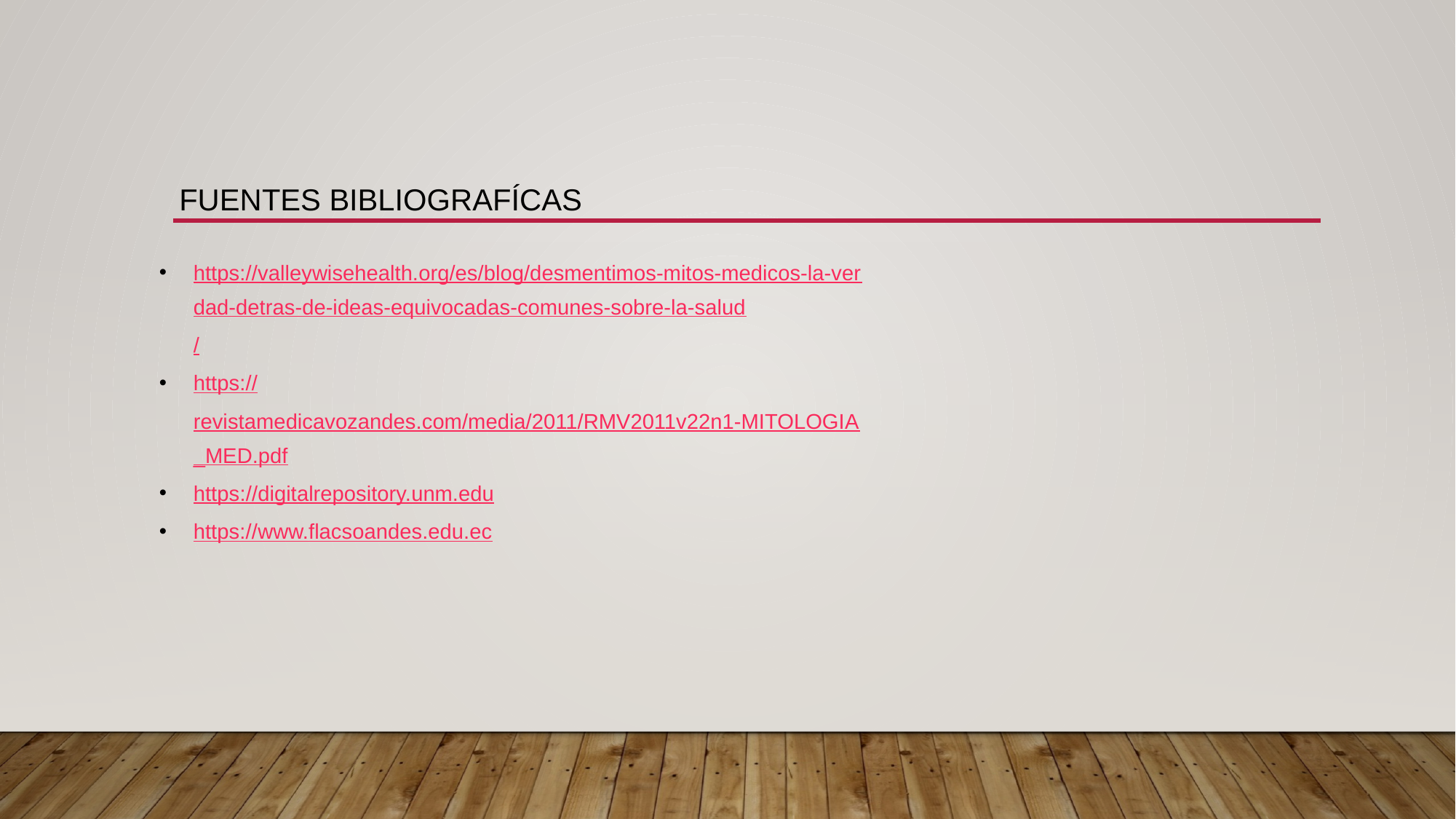

# Fuentes Bibliografícas
https://valleywisehealth.org/es/blog/desmentimos-mitos-medicos-la-verdad-detras-de-ideas-equivocadas-comunes-sobre-la-salud/
https://revistamedicavozandes.com/media/2011/RMV2011v22n1-MITOLOGIA_MED.pdf
https://digitalrepository.unm.edu
https://www.flacsoandes.edu.ec